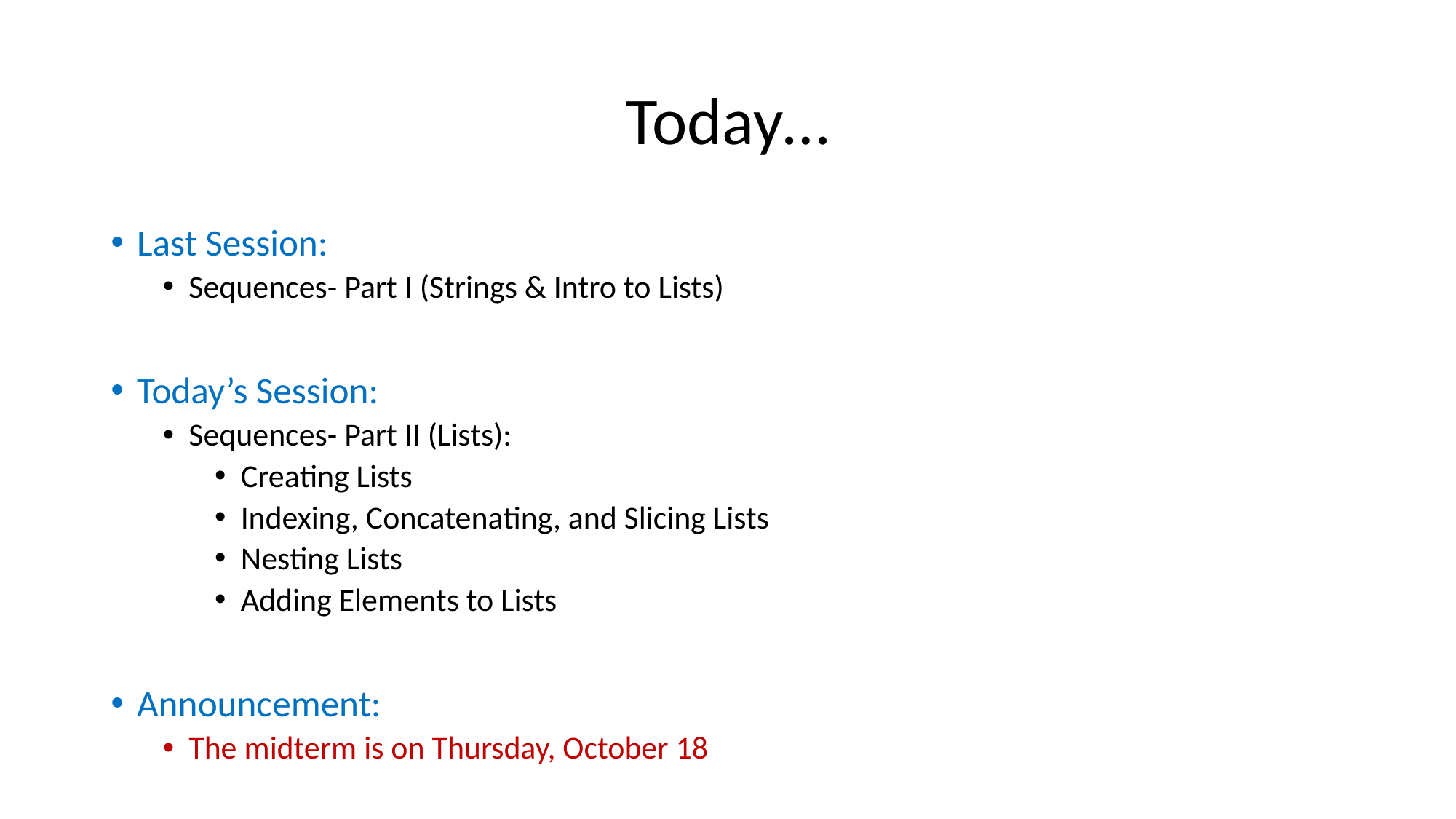

# Today…
Last Session:
Sequences- Part I (Strings & Intro to Lists)

Today’s Session:
Sequences- Part II (Lists):
Creating Lists
Indexing, Concatenating, and Slicing Lists
Nesting Lists
Adding Elements to Lists

Announcement:
The midterm is on Thursday, October 18